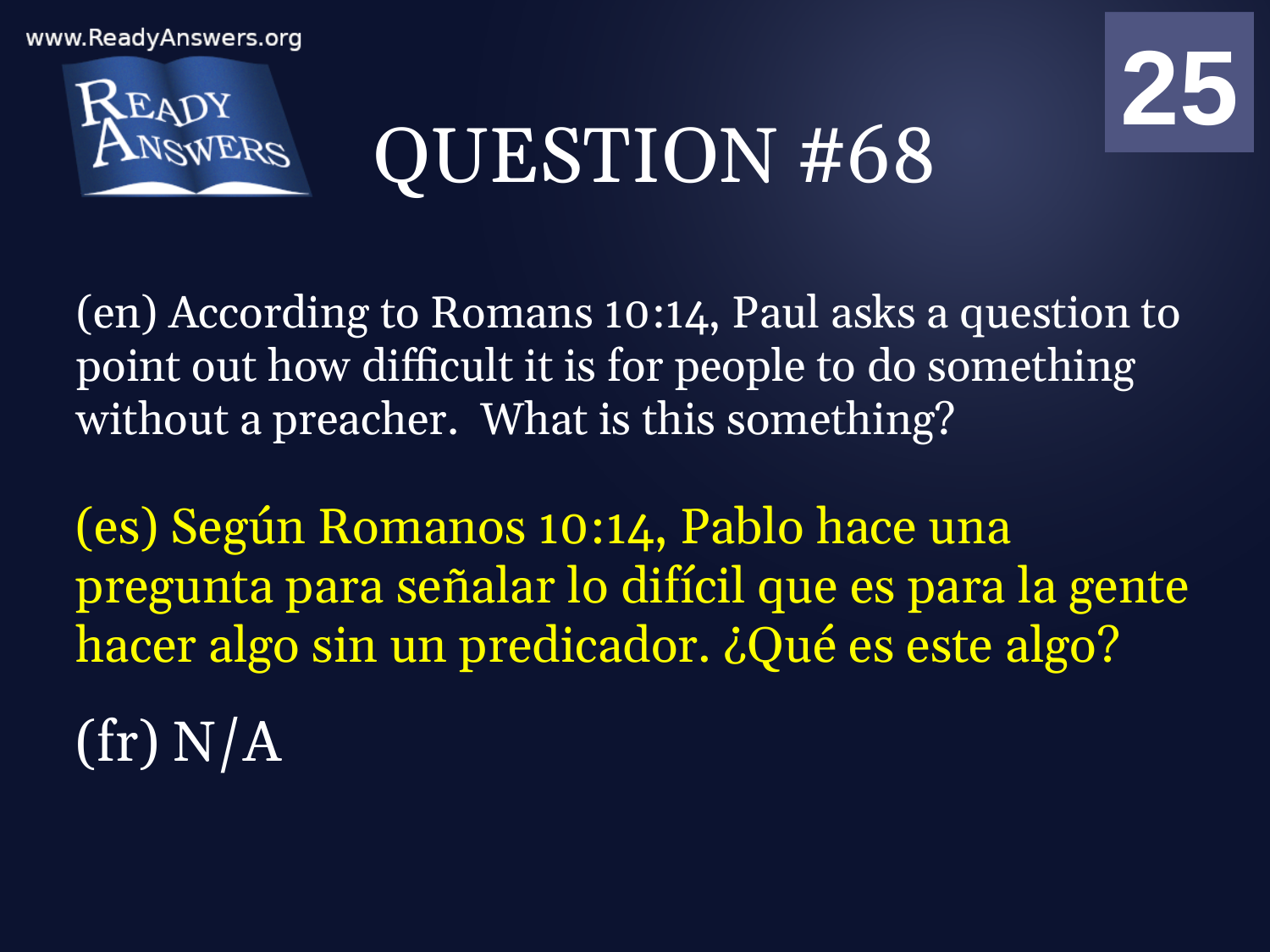

01
02
03
04
05
06
07
08
09
10
11
12
13
14
15
16
17
18
19
20
21
22
23
24
25
00
# QUESTION #68
(en) According to Romans 10:14, Paul asks a question to point out how difficult it is for people to do something without a preacher.  What is this something?
(es) Según Romanos 10:14, Pablo hace una pregunta para señalar lo difícil que es para la gente hacer algo sin un predicador. ¿Qué es este algo?
(fr) N/A